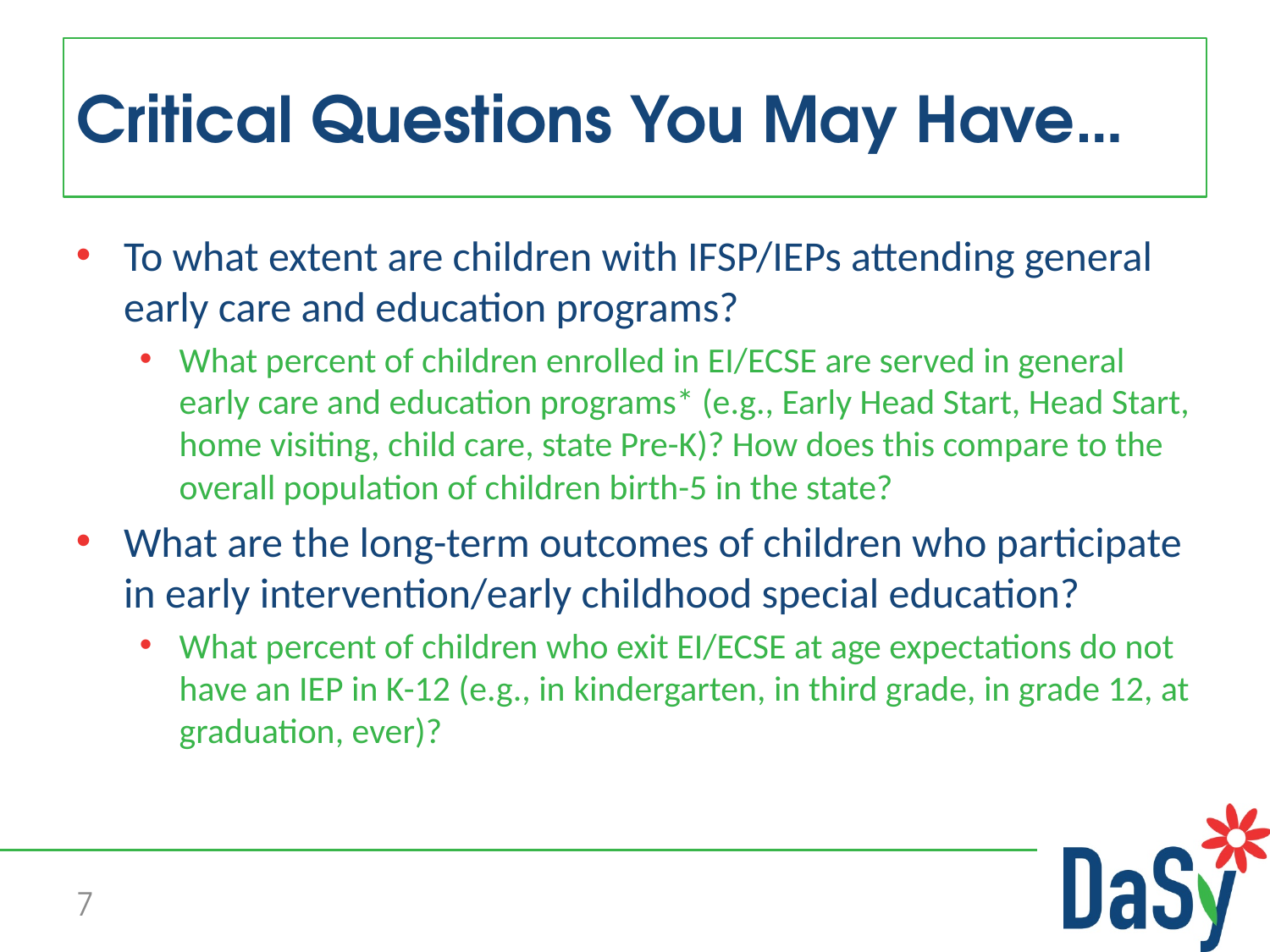

# Critical Questions You May Have…
To what extent are children with IFSP/IEPs attending general early care and education programs?
What percent of children enrolled in EI/ECSE are served in general early care and education programs* (e.g., Early Head Start, Head Start, home visiting, child care, state Pre-K)? How does this compare to the overall population of children birth-5 in the state?
What are the long-term outcomes of children who participate in early intervention/early childhood special education?
What percent of children who exit EI/ECSE at age expectations do not have an IEP in K-12 (e.g., in kindergarten, in third grade, in grade 12, at graduation, ever)?
7